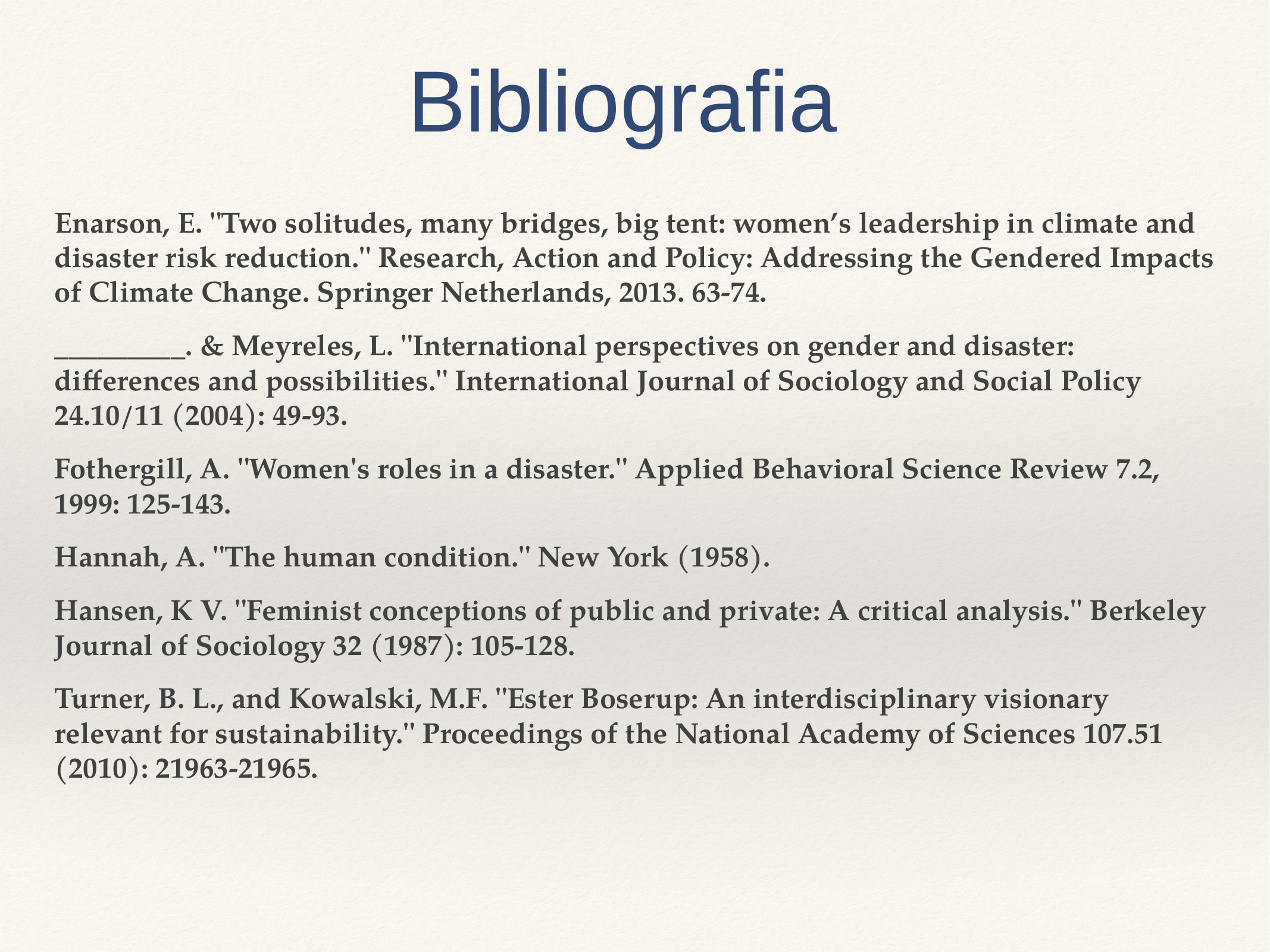

# Bibliografia
Enarson, E. "Two solitudes, many bridges, big tent: women’s leadership in climate and disaster risk reduction." Research, Action and Policy: Addressing the Gendered Impacts of Climate Change. Springer Netherlands, 2013. 63-74.
_________. & Meyreles, L. "International perspectives on gender and disaster: differences and possibilities." International Journal of Sociology and Social Policy 24.10/11 (2004): 49-93.
Fothergill, A. "Women's roles in a disaster." Applied Behavioral Science Review 7.2, 1999: 125-143.
Hannah, A. "The human condition." New York (1958).
Hansen, K V. "Feminist conceptions of public and private: A critical analysis." Berkeley Journal of Sociology 32 (1987): 105-128.
Turner, B. L., and Kowalski, M.F. "Ester Boserup: An interdisciplinary visionary relevant for sustainability." Proceedings of the National Academy of Sciences 107.51 (2010): 21963-21965.